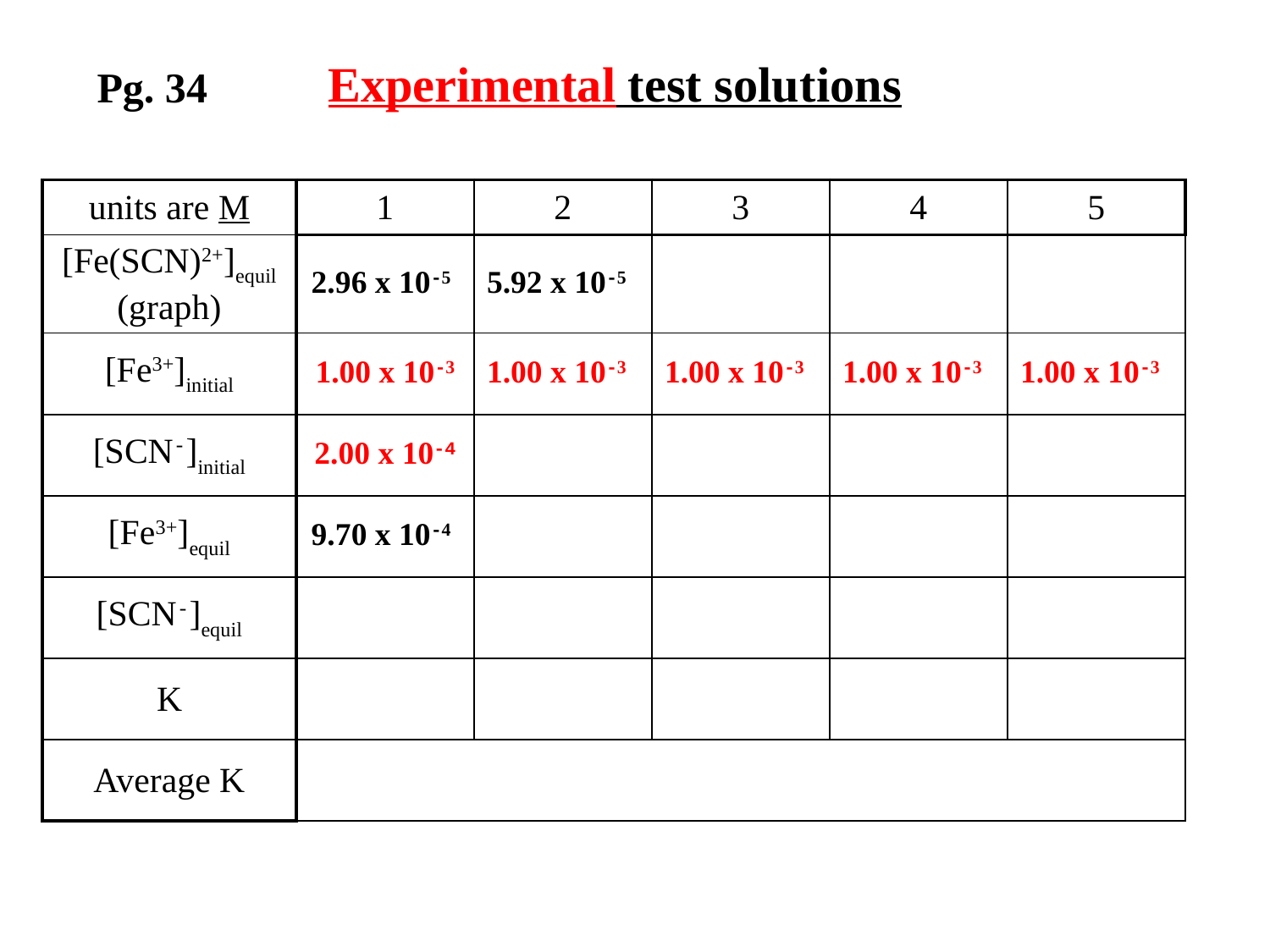

Experimental test solutions
Pg. 34
| units are M | 1 | 2 | 3 | 4 | 5 |
| --- | --- | --- | --- | --- | --- |
| [Fe(SCN)2+]equil (graph) | 2.96 x 10-5 | 5.92 x 10-5 |  |  |  |
| [Fe3+]initial | 1.00 x 10-3 | 1.00 x 10-3 | 1.00 x 10-3 | 1.00 x 10-3 | 1.00 x 10-3 |
| [SCN-]initial | 2.00 x 10-4 |  |  |  |  |
| [Fe3+]equil | 9.70 x 10-4 |  |  |  |  |
| [SCN-]equil |  |  |  |  |  |
| K |  |  |  |  |  |
| Average K |  |  |  |  |  |